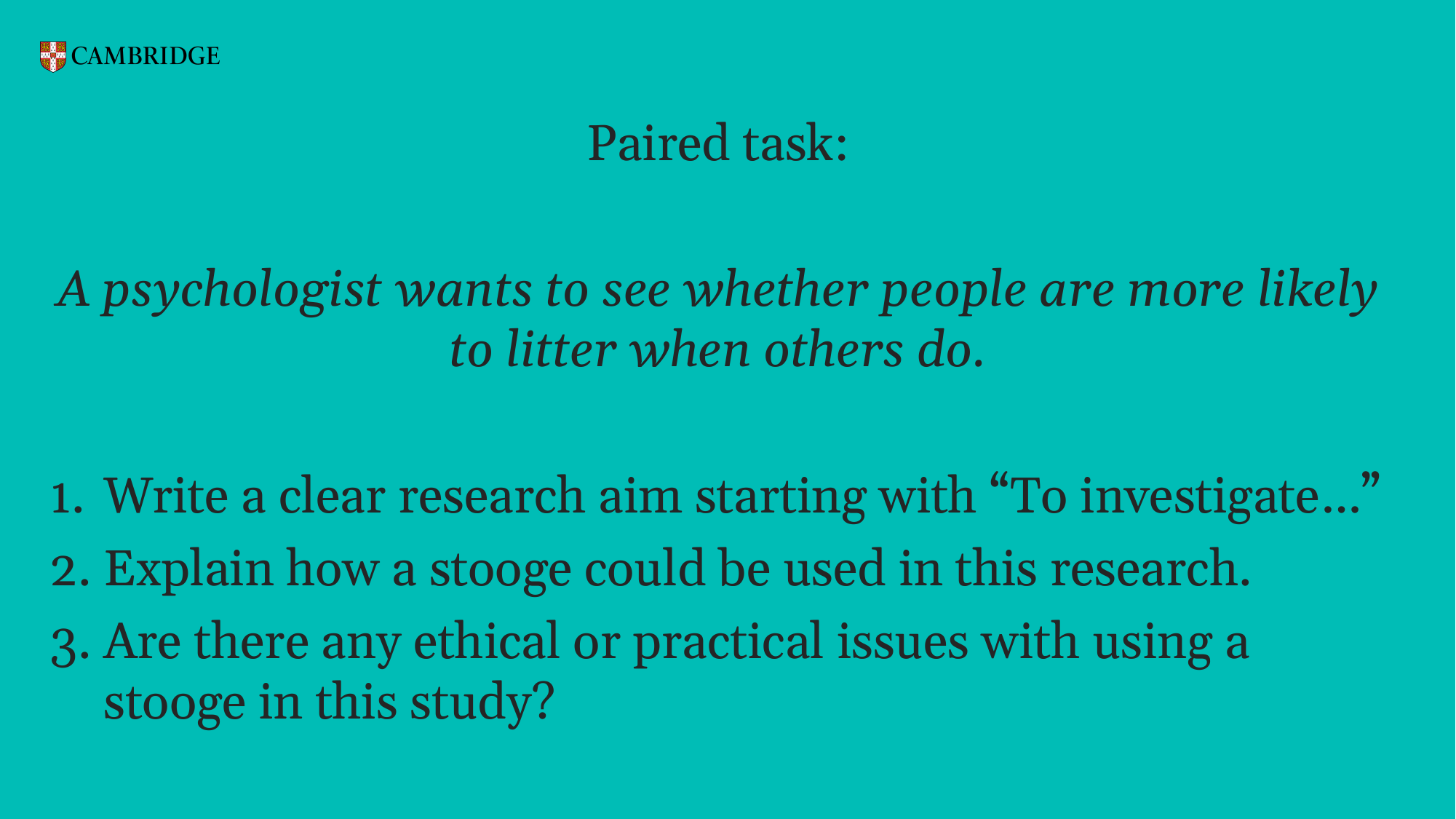

Paired task:

A psychologist wants to see whether people are more likely to litter when others do.

Write a clear research aim starting with “To investigate…”
Explain how a stooge could be used in this research.
Are there any ethical or practical issues with using a stooge in this study?